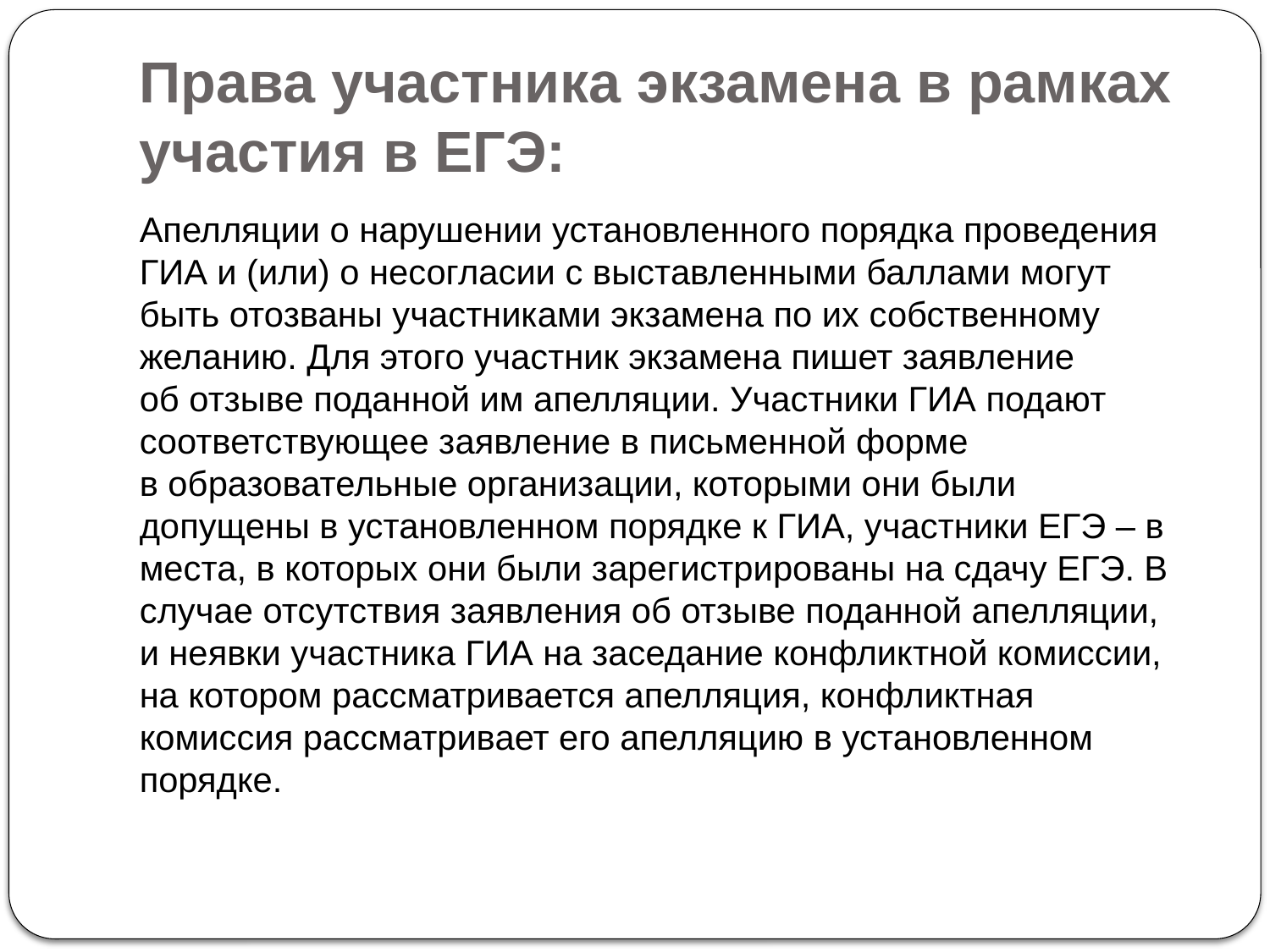

# Права участника экзамена в рамках участия в ЕГЭ:
Апелляции о нарушении установленного порядка проведения ГИА и (или) о несогласии с выставленными баллами могут быть отозваны участниками экзамена по их собственному желанию. Для этого участник экзамена пишет заявление об отзыве поданной им апелляции. Участники ГИА подают соответствующее заявление в письменной форме в образовательные организации, которыми они были допущены в установленном порядке к ГИА, участники ЕГЭ – в места, в которых они были зарегистрированы на сдачу ЕГЭ. В случае отсутствия заявления об отзыве поданной апелляции, и неявки участника ГИА на заседание конфликтной комиссии, на котором рассматривается апелляция, конфликтная комиссия рассматривает его апелляцию в установленном порядке.